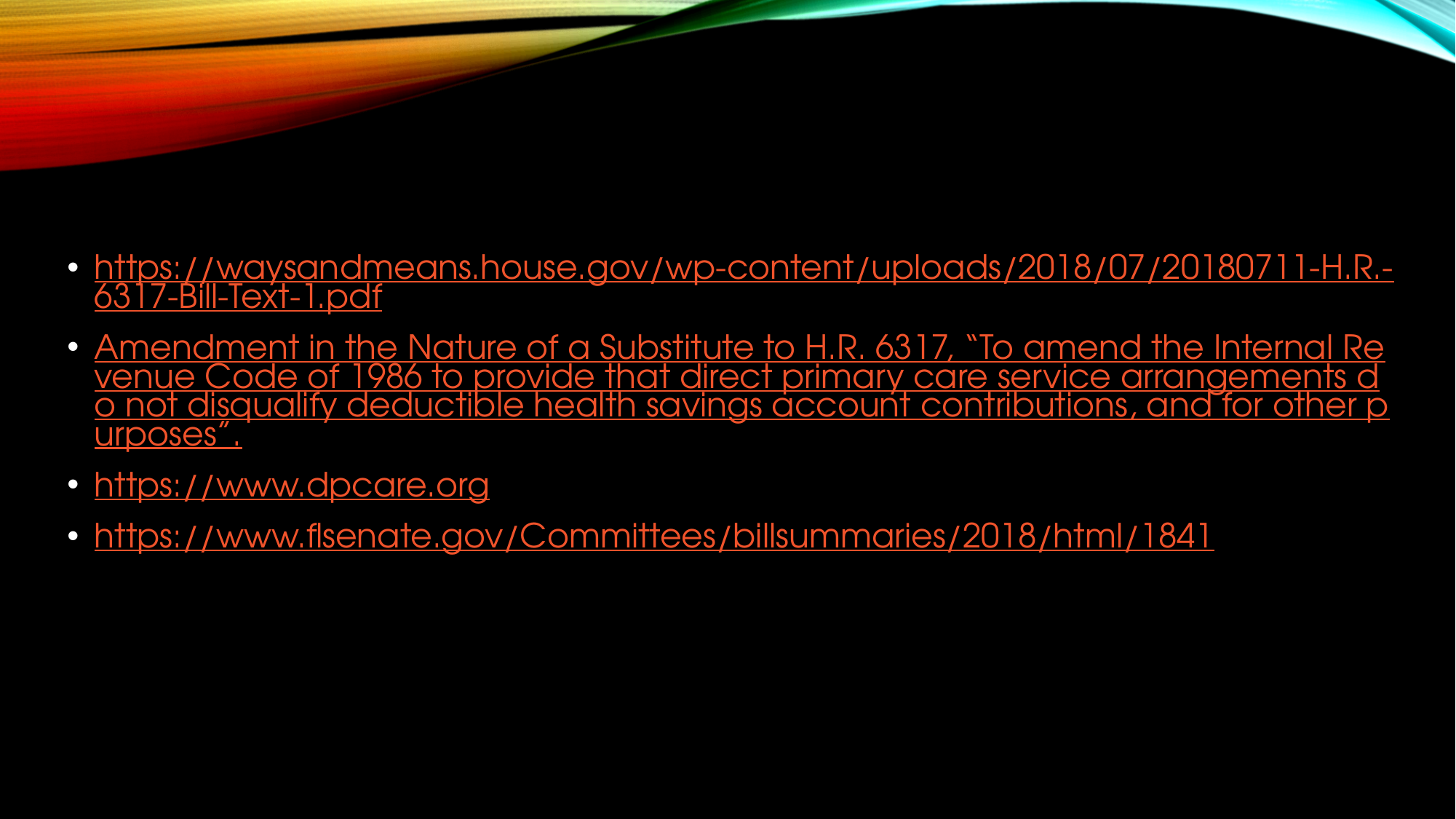

#
https://waysandmeans.house.gov/wp-content/uploads/2018/07/20180711-H.R.-6317-Bill-Text-1.pdf
Amendment in the Nature of a Substitute to H.R. 6317, “To amend the Internal Revenue Code of 1986 to provide that direct primary care service arrangements do not disqualify deductible health savings account contributions, and for other purposes”.
https://www.dpcare.org
https://www.flsenate.gov/Committees/billsummaries/2018/html/1841